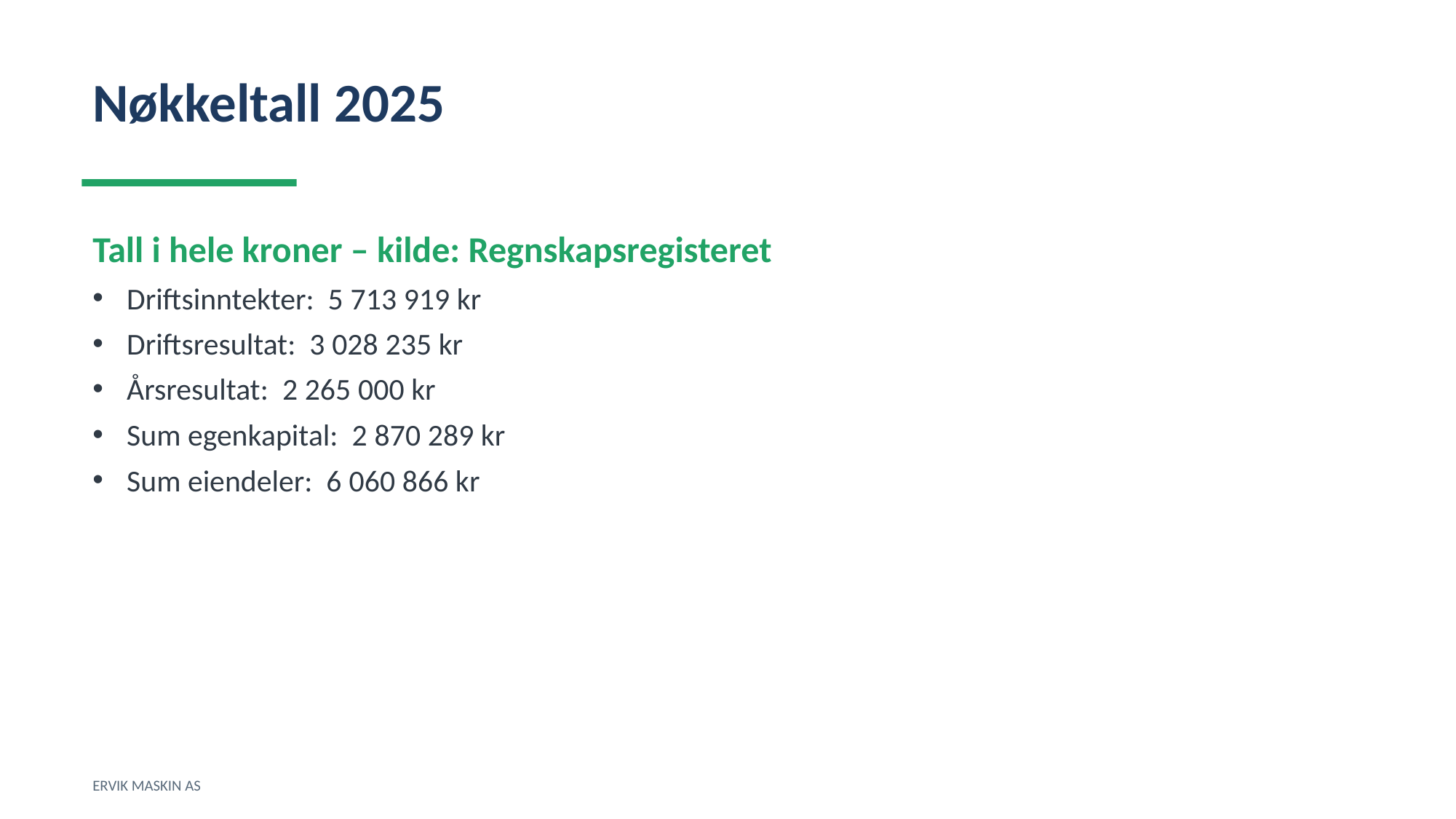

Nøkkeltall 2025

Tall i hele kroner – kilde: Regnskapsregisteret
Driftsinntekter:  5 713 919 kr
Driftsresultat:  3 028 235 kr
Årsresultat:  2 265 000 kr
Sum egenkapital:  2 870 289 kr
Sum eiendeler:  6 060 866 kr
ERVIK MASKIN AS